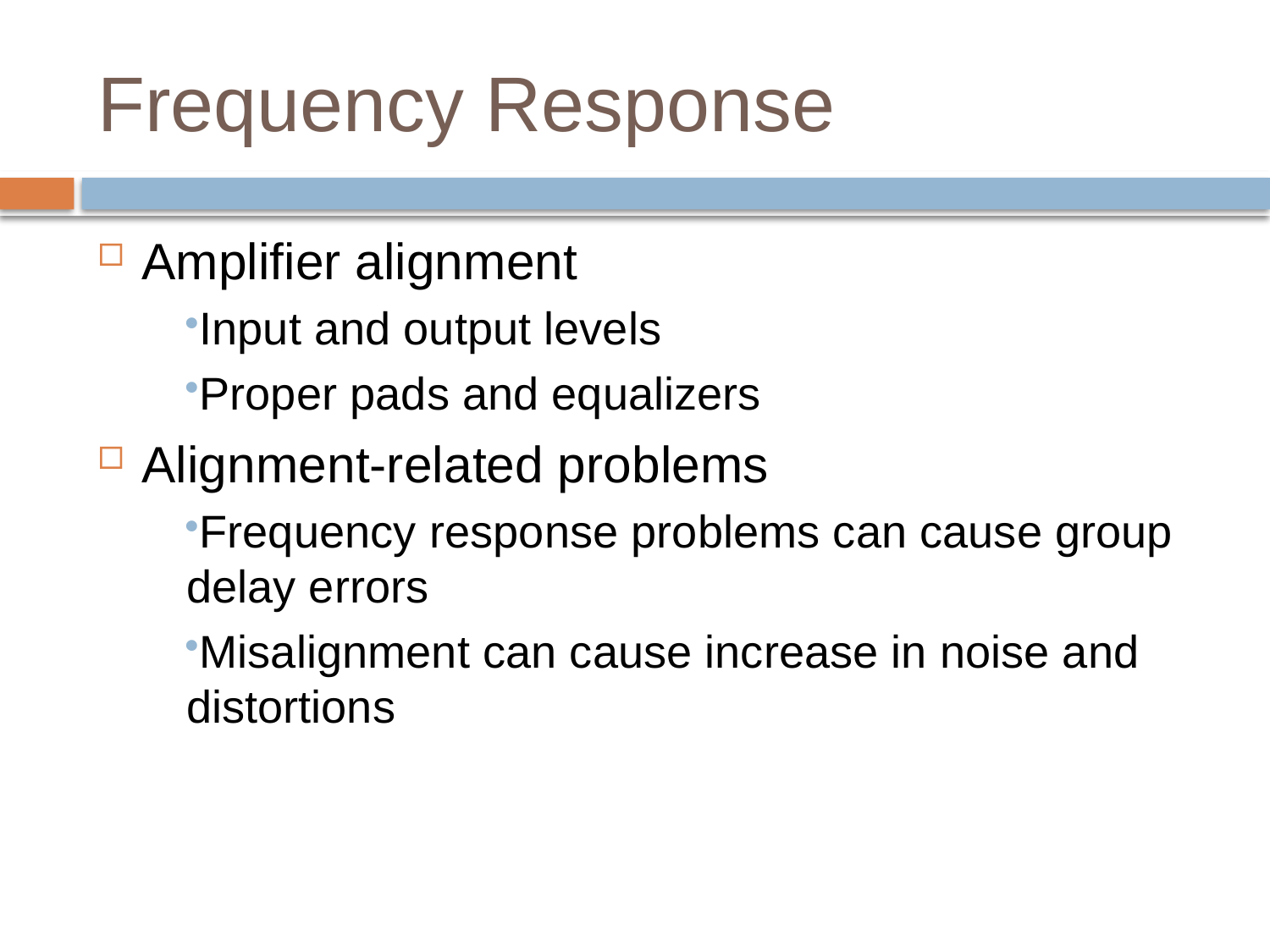

# Frequency Response

Amplifier alignment
Input and output levels
Proper pads and equalizers
Alignment-related problems
Frequency response problems can cause group delay errors
Misalignment can cause increase in noise and distortions